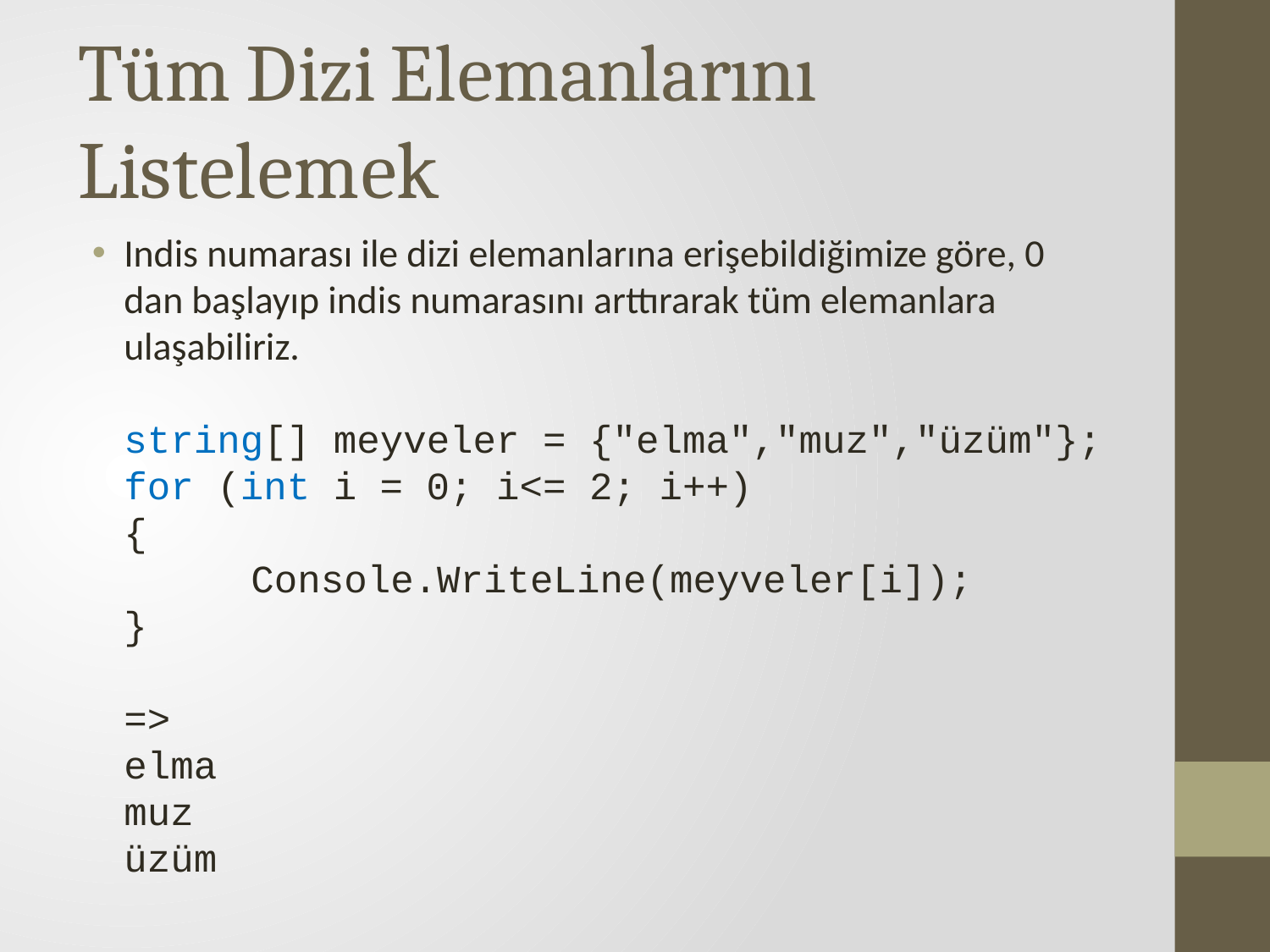

# Tüm Dizi Elemanlarını Listelemek
Indis numarası ile dizi elemanlarına erişebildiğimize göre, 0 dan başlayıp indis numarasını arttırarak tüm elemanlara ulaşabiliriz.
string[] meyveler = {"elma","muz","üzüm"};
for (int i = 0; i<= 2; i++)
{
	Console.WriteLine(meyveler[i]);
}
=>
elma
muz
üzüm